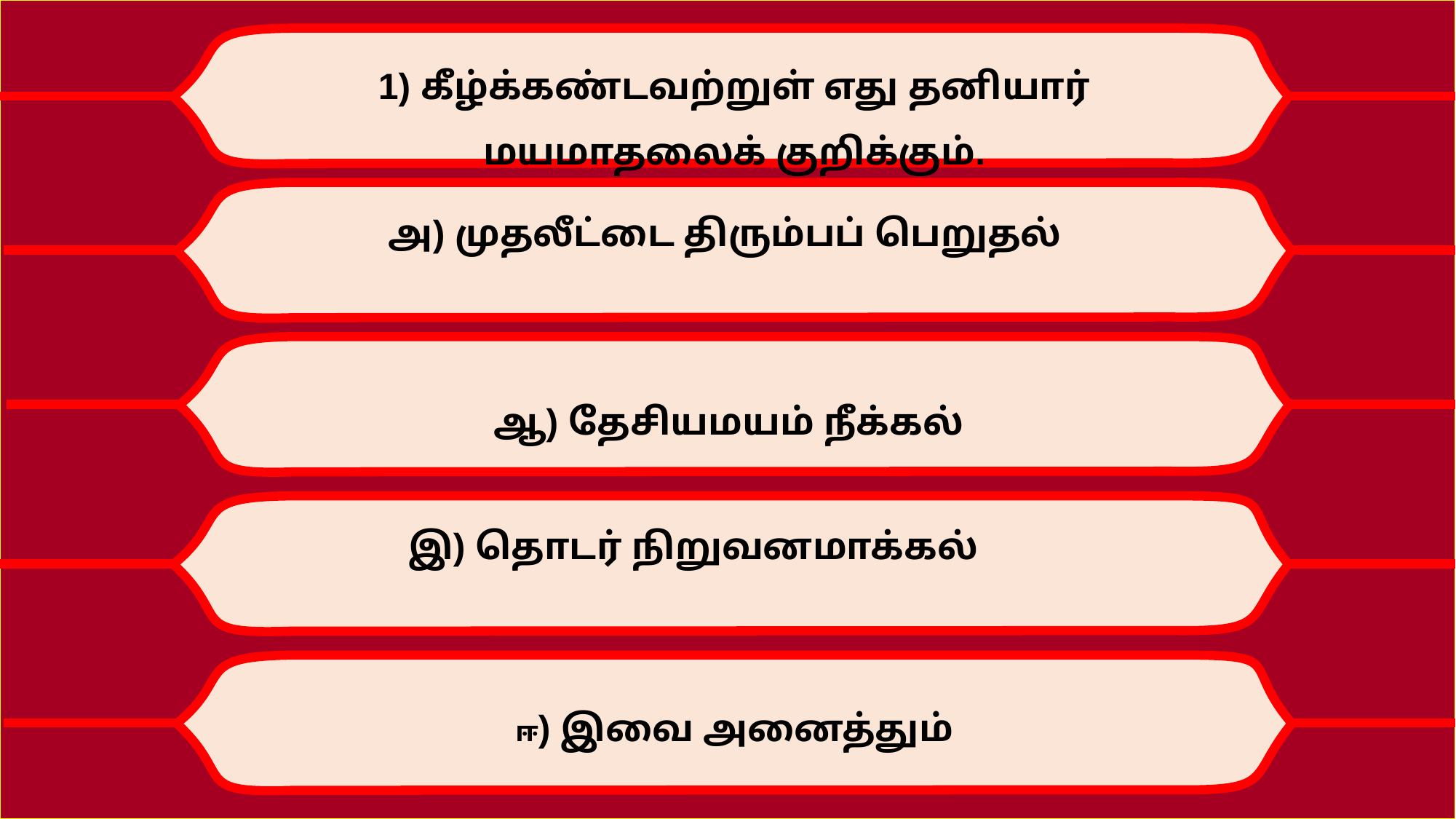

1) கீழ்க்கண்டவற்றுள் எது தனியார் மயமாதலைக் குறிக்கும்.
அ) முதலீட்டை திரும்பப் பெறுதல்

ஆ) தேசியமயம் நீக்கல்
இ) தொடர் நிறுவனமாக்கல்

ஈ) இவை அனைத்தும்